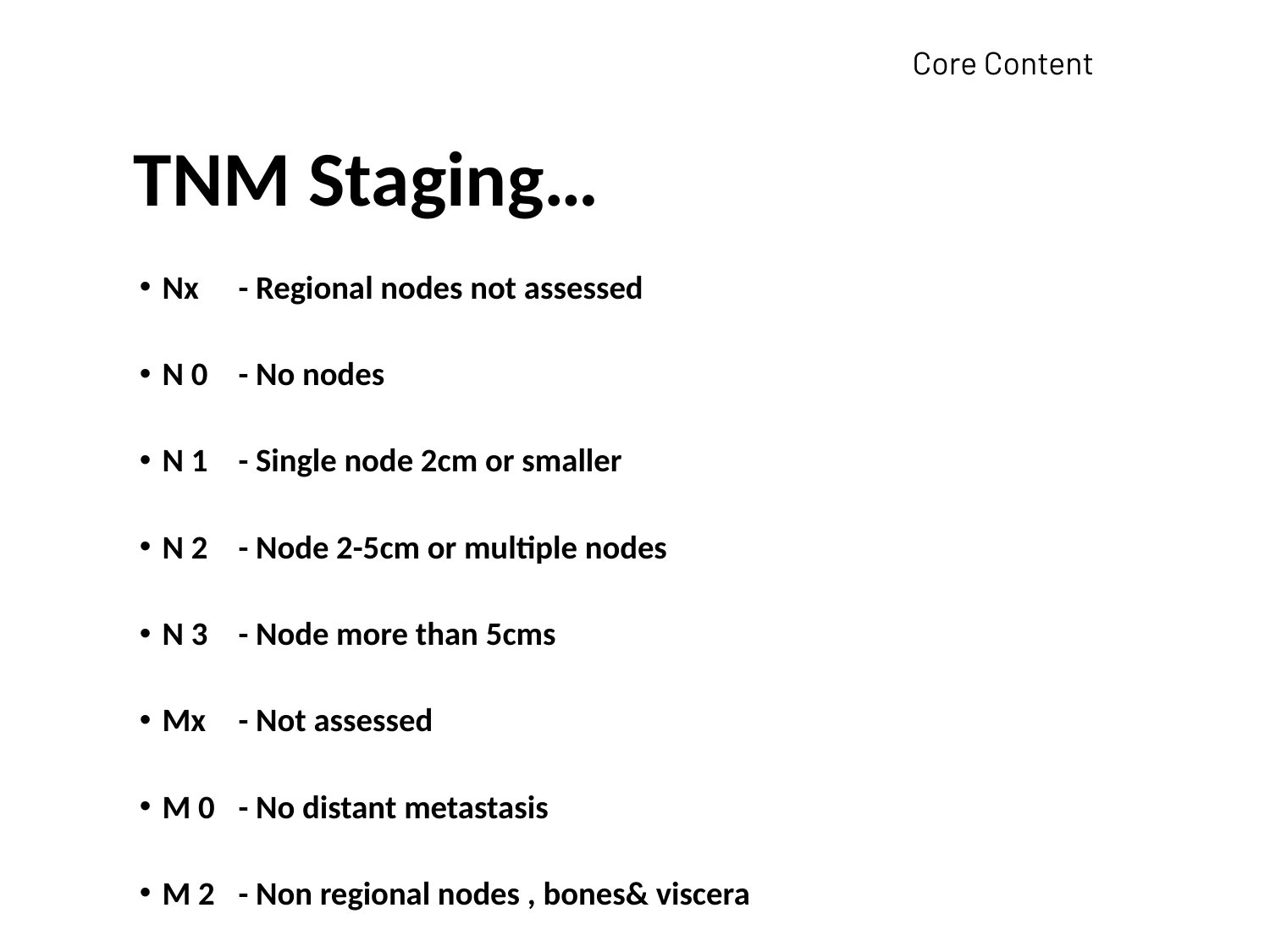

Core Content
# TNM Staging…
Nx	- Regional nodes not assessed

N 0	- No nodes

N 1	- Single node 2cm or smaller

N 2	- Node 2-5cm or multiple nodes

N 3	- Node more than 5cms

Mx	- Not assessed

M 0	- No distant metastasis

M 2	- Non regional nodes , bones& viscera